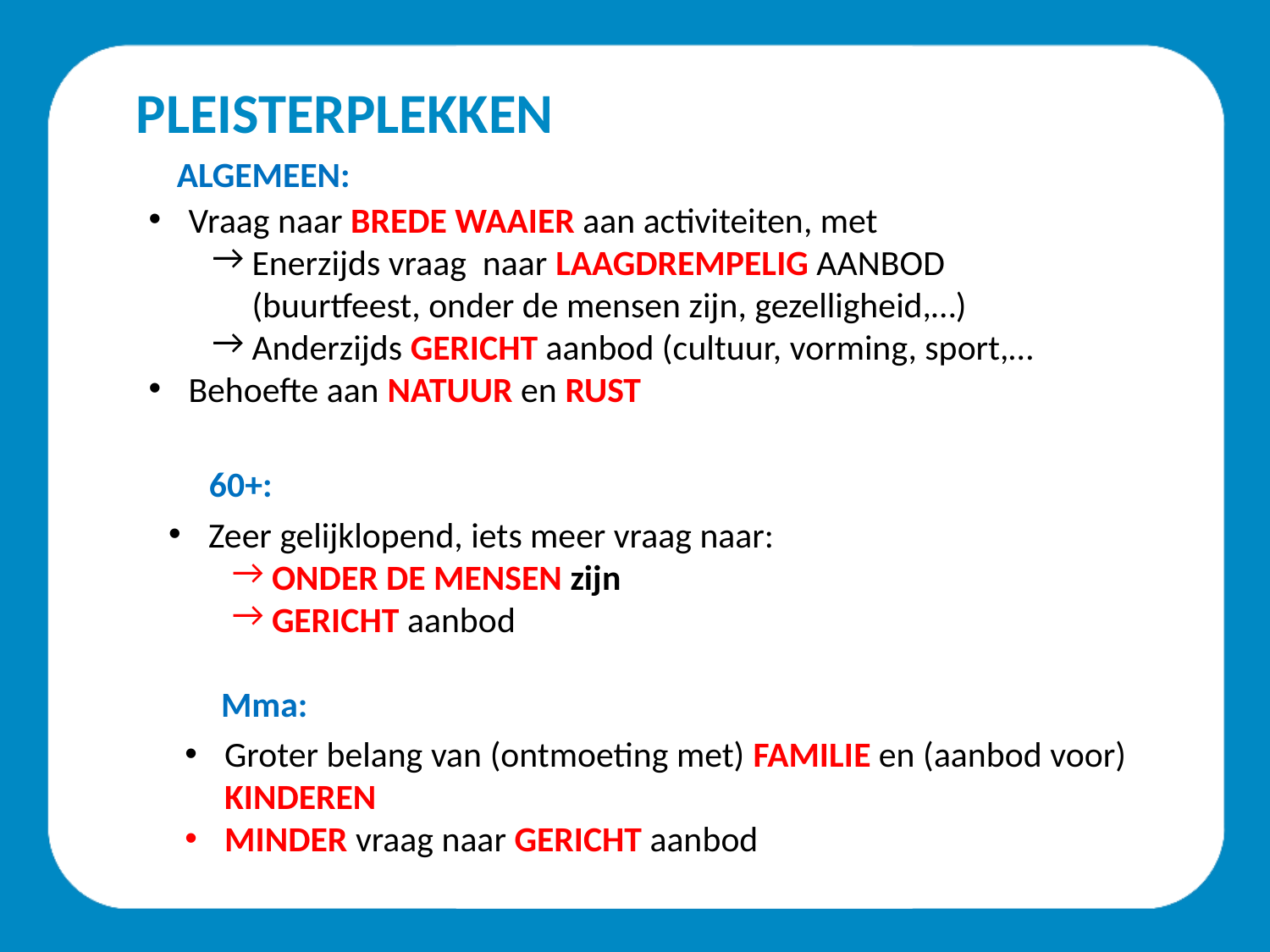

PLEISTERPLEKKEN
ALGEMEEN:
Vraag naar BREDE WAAIER aan activiteiten, met
Enerzijds vraag  naar LAAGDREMPELIG AANBOD (buurtfeest, onder de mensen zijn, gezelligheid,…)
Anderzijds GERICHT aanbod (cultuur, vorming, sport,…
Behoefte aan NATUUR en RUST
60+:
Zeer gelijklopend, iets meer vraag naar:
Onder de mensen zijn
GERICHT aanbod
Mma:
Groter belang van (ontmoeting met) FAMILIE en (aanbod voor) KINDEREN
Minder vraag naar GERICHT aanbod